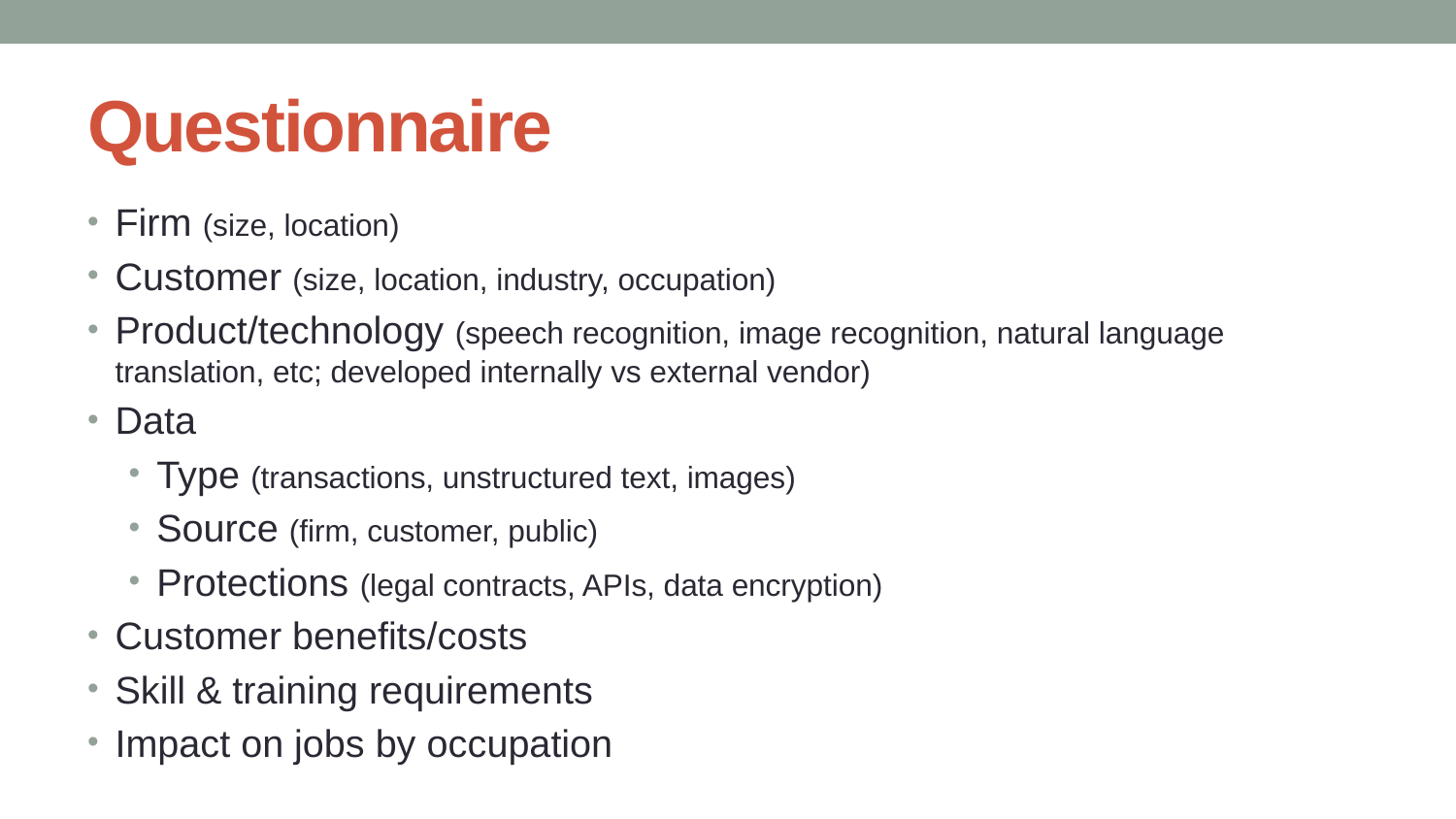

# Questionnaire
Firm (size, location)
Customer (size, location, industry, occupation)
Product/technology (speech recognition, image recognition, natural language translation, etc; developed internally vs external vendor)
Data
Type (transactions, unstructured text, images)
Source (firm, customer, public)
Protections (legal contracts, APIs, data encryption)
Customer benefits/costs
Skill & training requirements
Impact on jobs by occupation